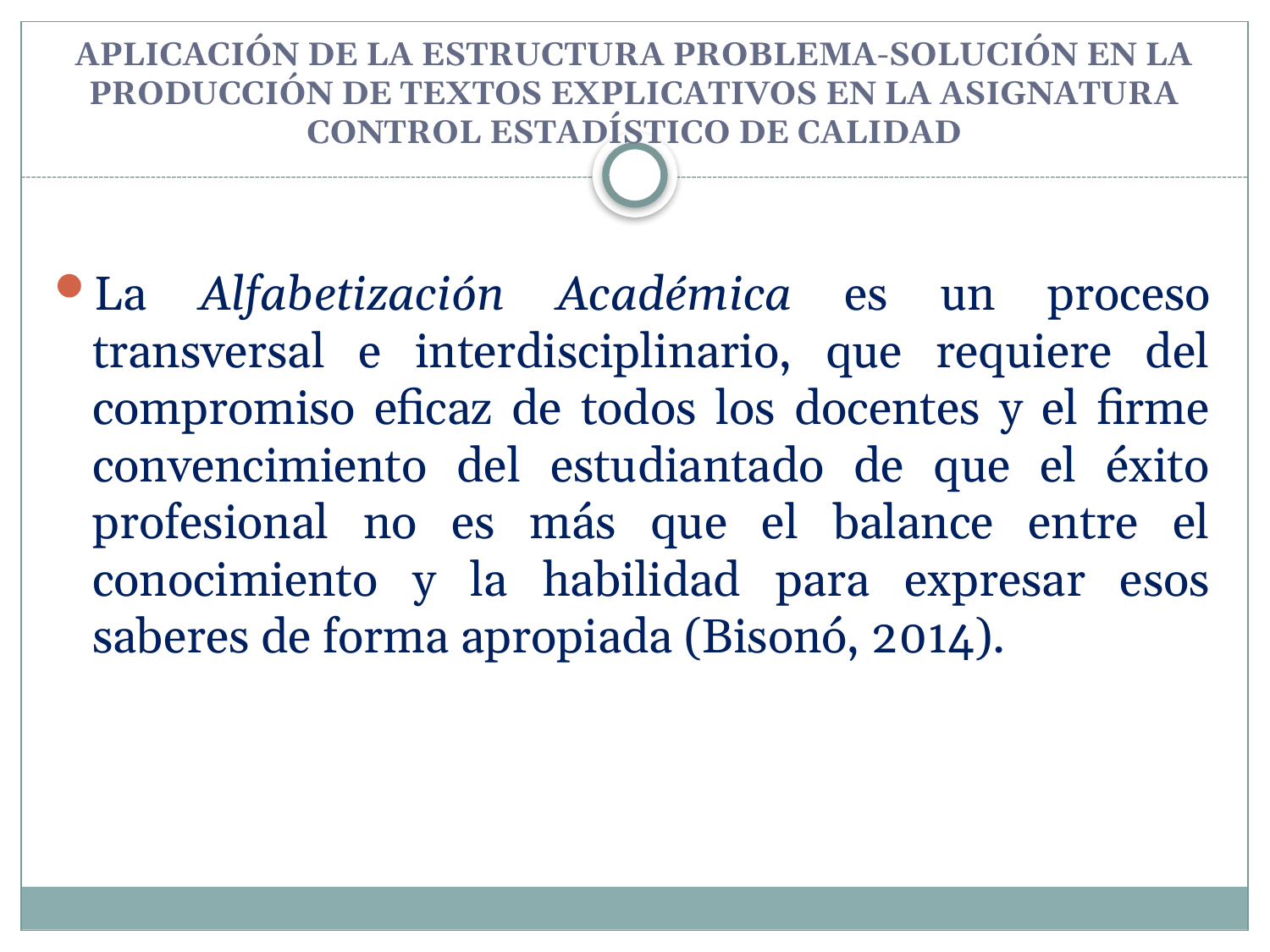

# APLICACIÓN DE LA ESTRUCTURA PROBLEMA-SOLUCIÓN EN LA PRODUCCIÓN DE TEXTOS EXPLICATIVOS EN LA ASIGNATURA CONTROL ESTADÍSTICO DE CALIDAD
La Alfabetización Académica es un proceso transversal e interdisciplinario, que requiere del compromiso eficaz de todos los docentes y el firme convencimiento del estudiantado de que el éxito profesional no es más que el balance entre el conocimiento y la habilidad para expresar esos saberes de forma apropiada (Bisonó, 2014).